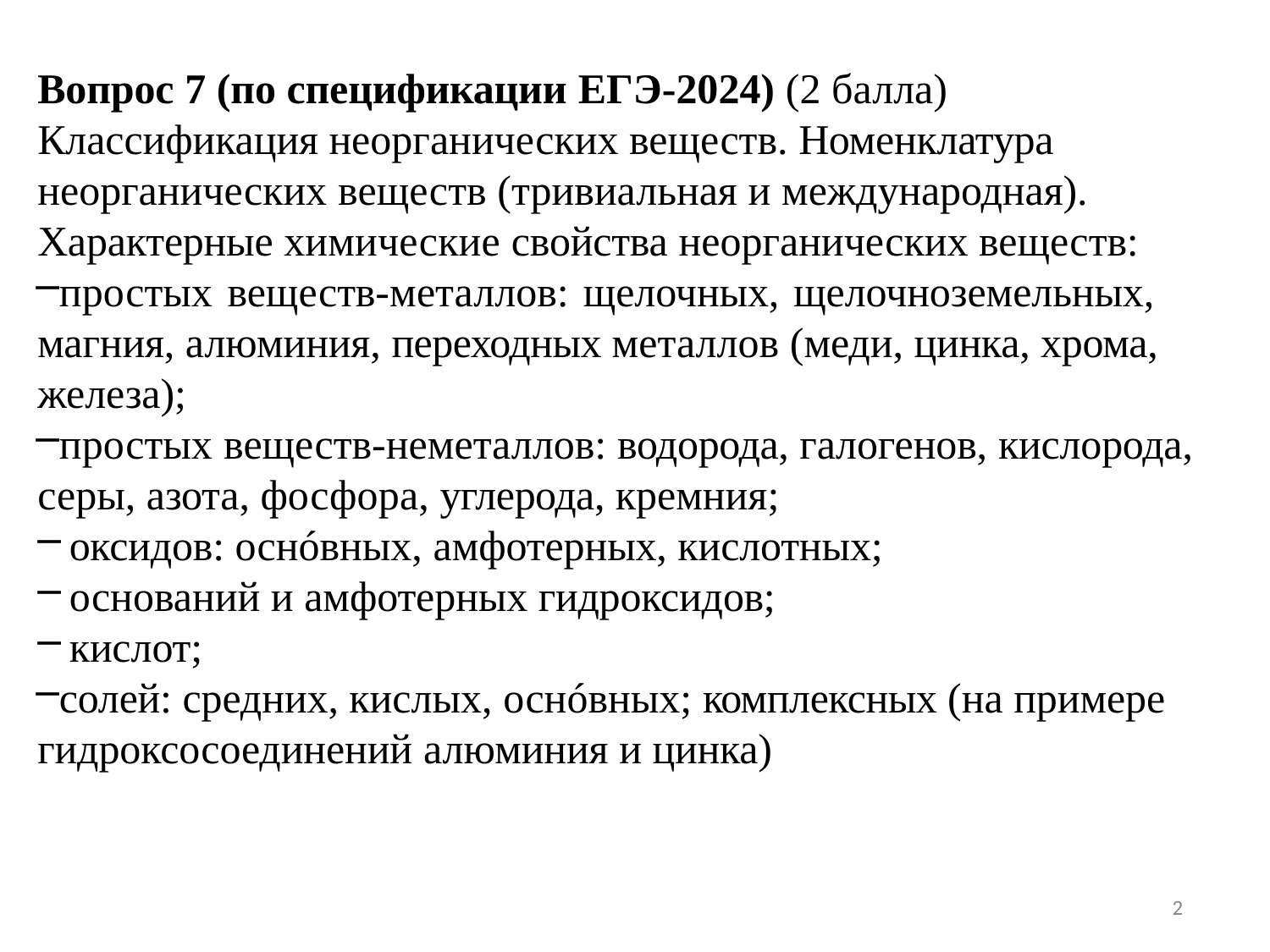

Вопрос 7 (по спецификации ЕГЭ-2024) (2 балла)  Классификация неорганических веществ. Номенклатура  неорганических веществ (тривиальная и международная).  Характерные химические свойства неорганических веществ:
простых веществ-металлов: щелочных, щелочноземельных,  магния, алюминия, переходных металлов (меди, цинка, хрома,  железа);
простых веществ-неметаллов: водорода, галогенов, кислорода,  серы, азота, фосфора, углерода, кремния;
оксидов: оснóвных, амфотерных, кислотных;
оснований и амфотерных гидроксидов;
кислот;
солей: средних, кислых, оснóвных; комплексных (на примере  гидроксосоединений алюминия и цинка)

2